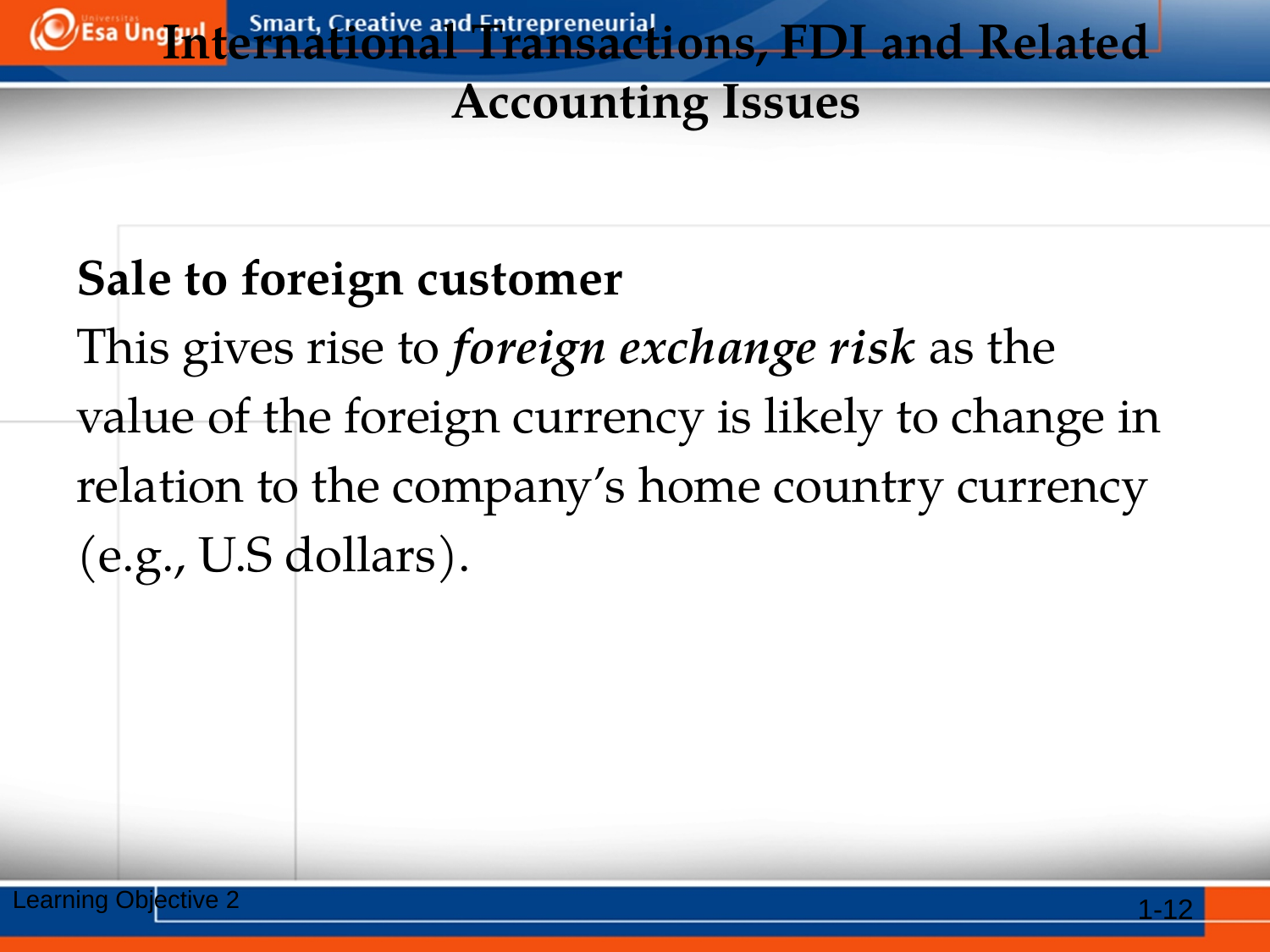

# International Transactions, FDI and Related Accounting Issues
Sale to foreign customer
This gives rise to foreign exchange risk as the
value of the foreign currency is likely to change in
relation to the company’s home country currency
(e.g., U.S dollars).

Learning Objective 2
1-12